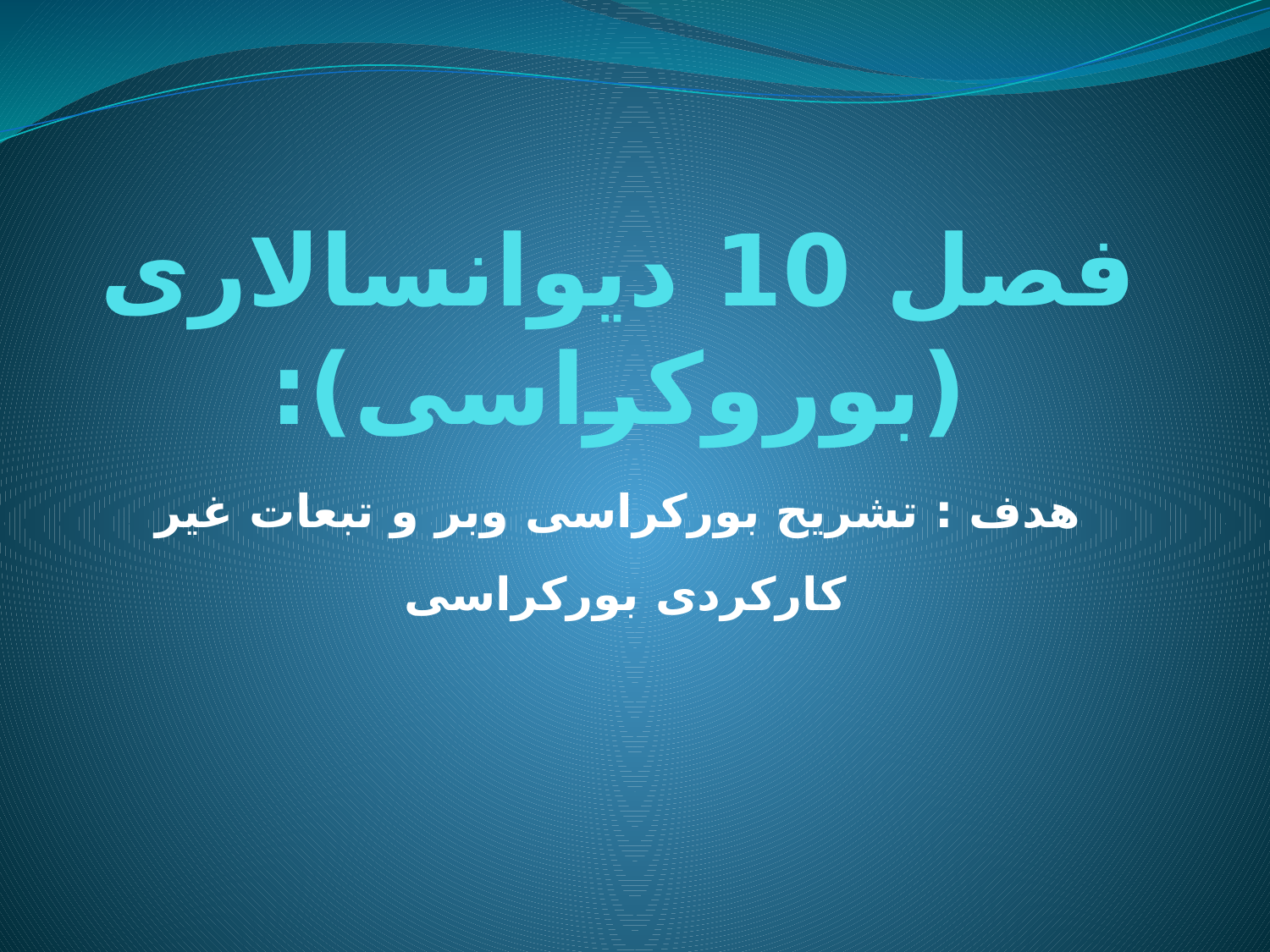

# فصل 10 دیوانسالاری (بوروکراسی):
هدف : تشریح بوركراسی وبر و تبعات غیر كاركردی بوركراسی